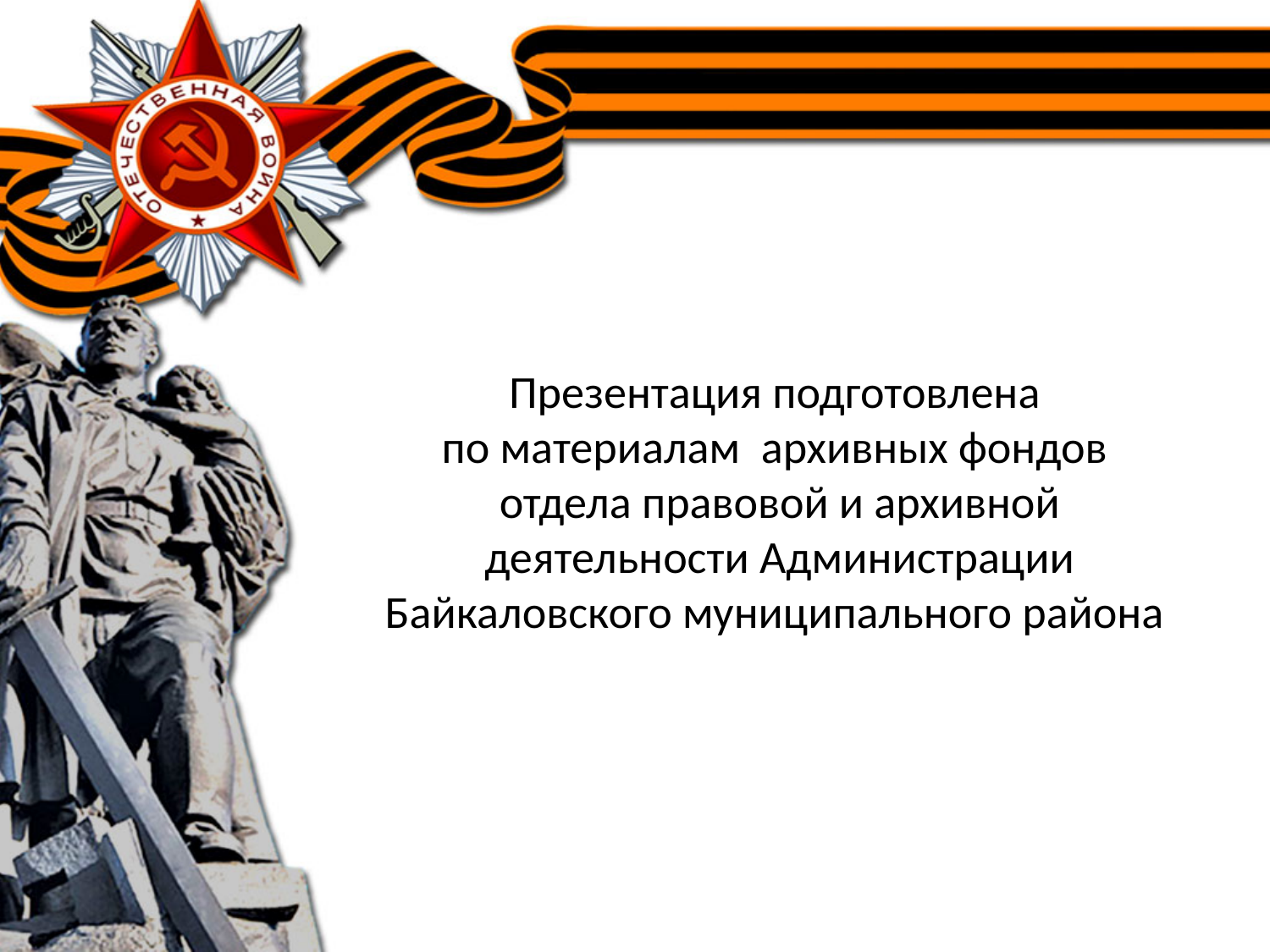

Презентация подготовлена
по материалам  архивных фондов
отдела правовой и архивной деятельности Администрации Байкаловского муниципального района